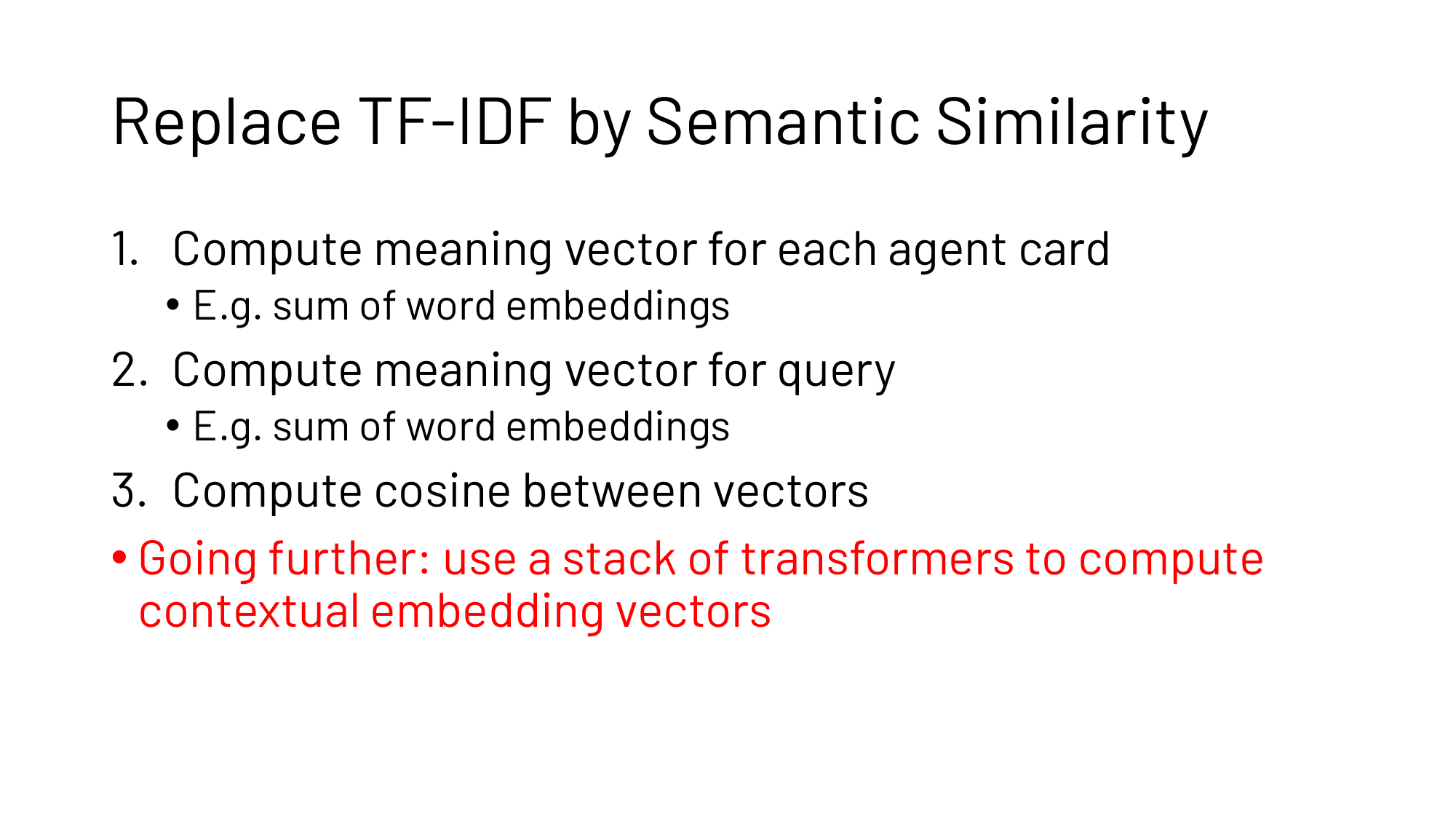

# Replace TF-IDF by Semantic Similarity
Compute meaning vector for each agent card
E.g. sum of word embeddings
Compute meaning vector for query
E.g. sum of word embeddings
Compute cosine between vectors
Going further: use a stack of transformers to compute contextual embedding vectors